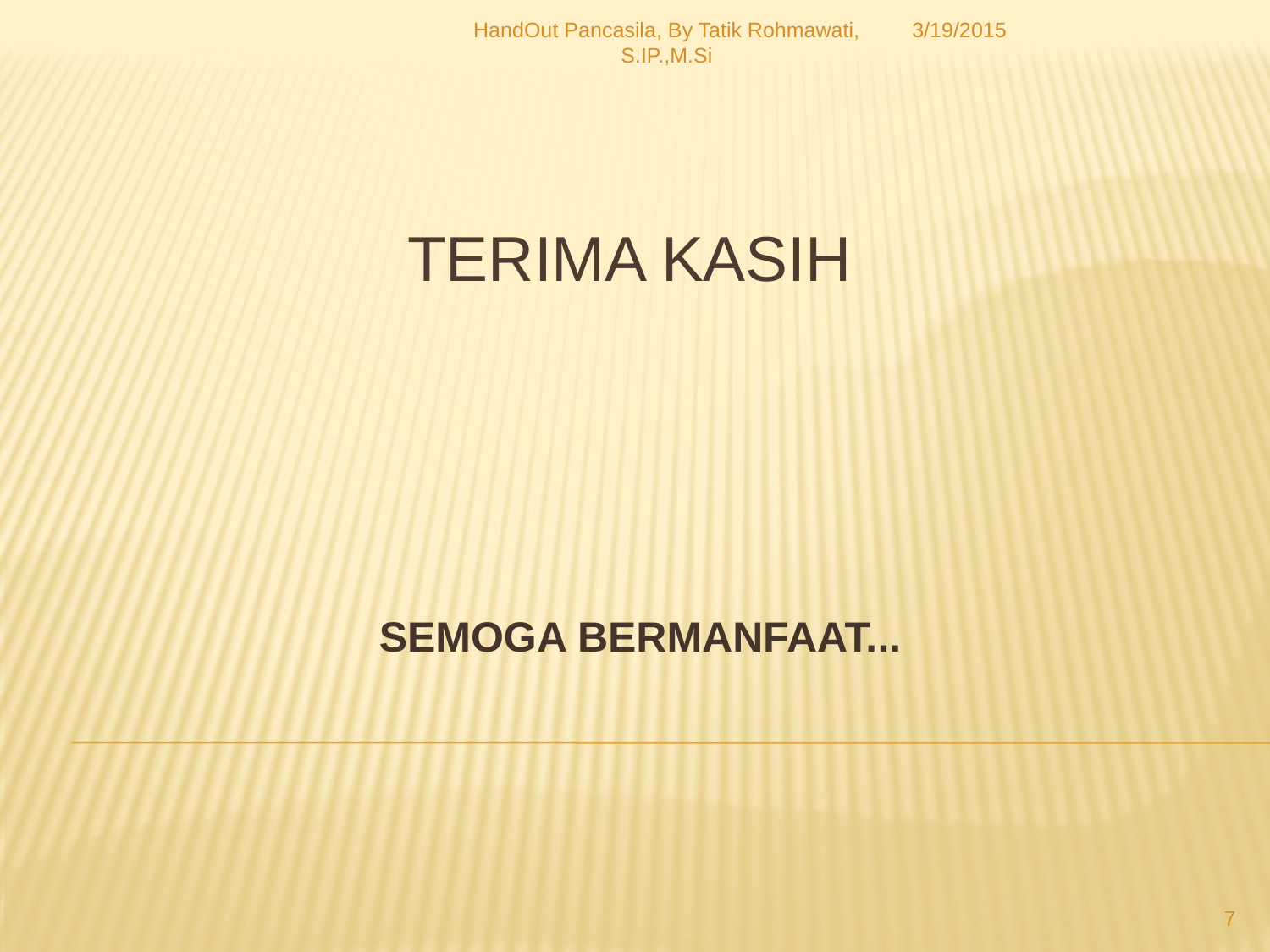

HandOut Pancasila, By Tatik Rohmawati, S.IP.,M.Si
3/19/2015
# TERIMA KASIH
SEMOGA BERMANFAAT...
7